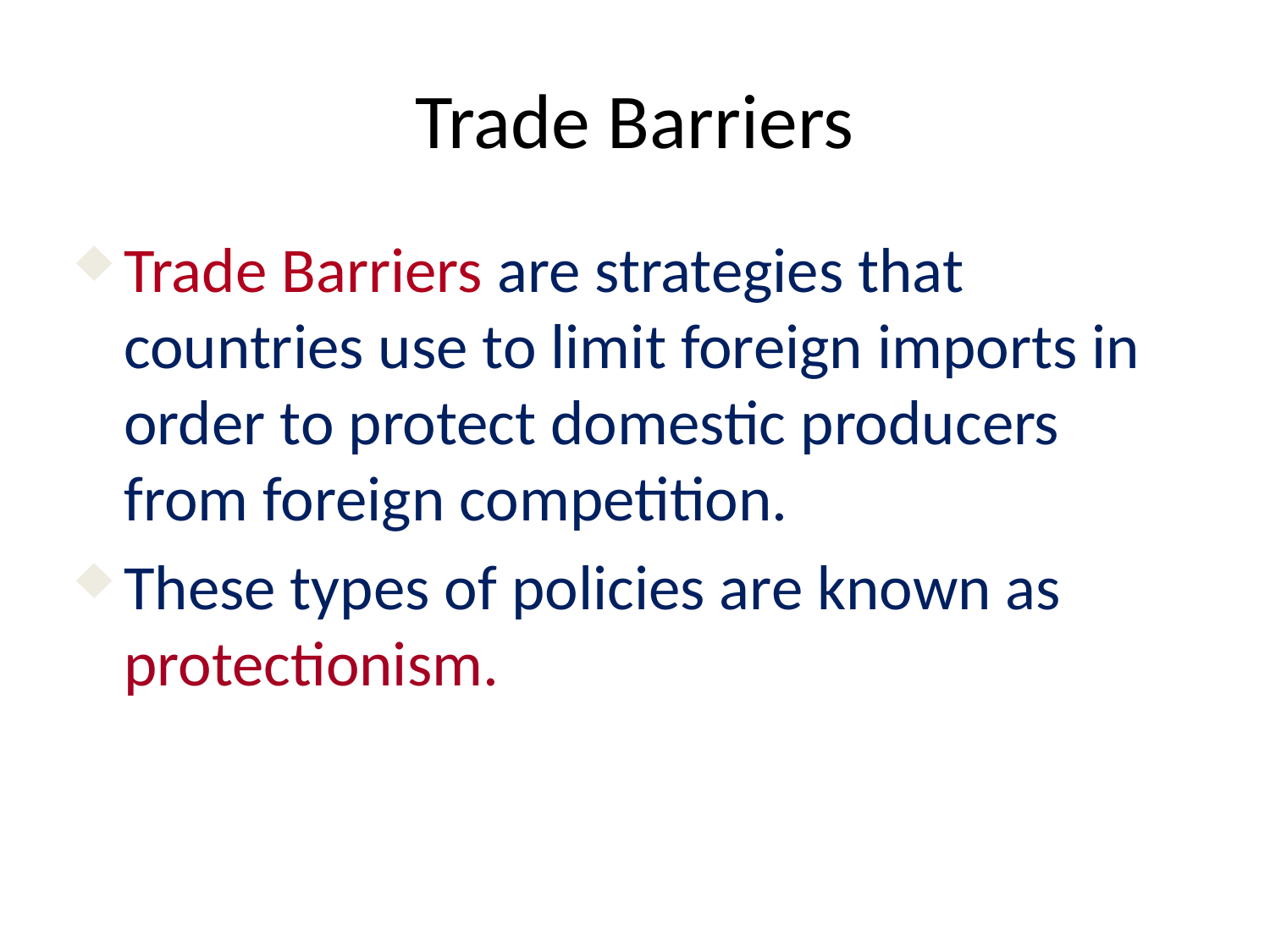

# Trade Barriers
Trade Barriers are strategies that countries use to limit foreign imports in order to protect domestic producers from foreign competition.
These types of policies are known as protectionism.